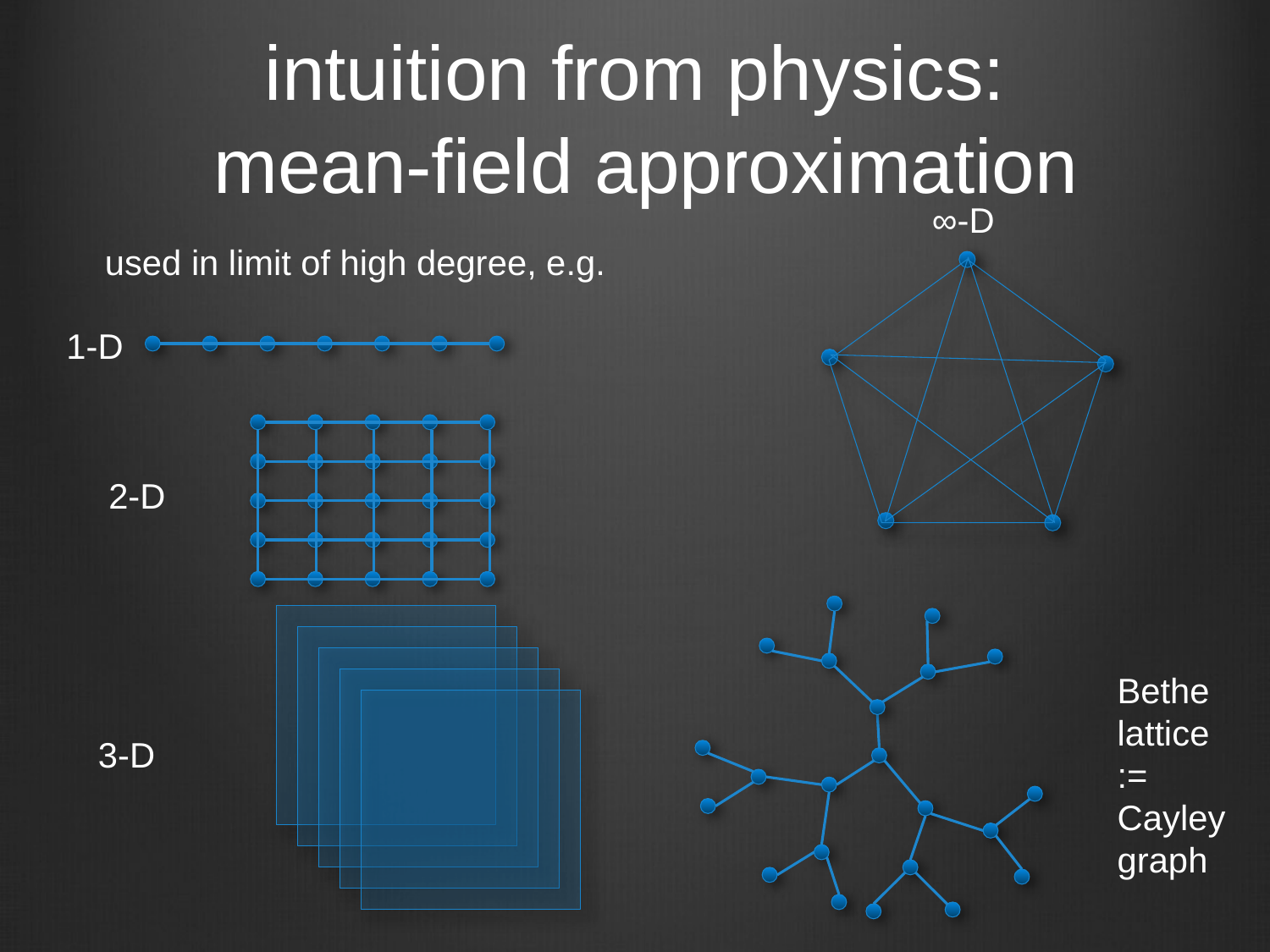

# intuition from physics: mean-field approximation
∞-D

used in limit of high degree, e.g.
1-D

2-D

Bethe
lattice
:=
Cayley
graph

3-D